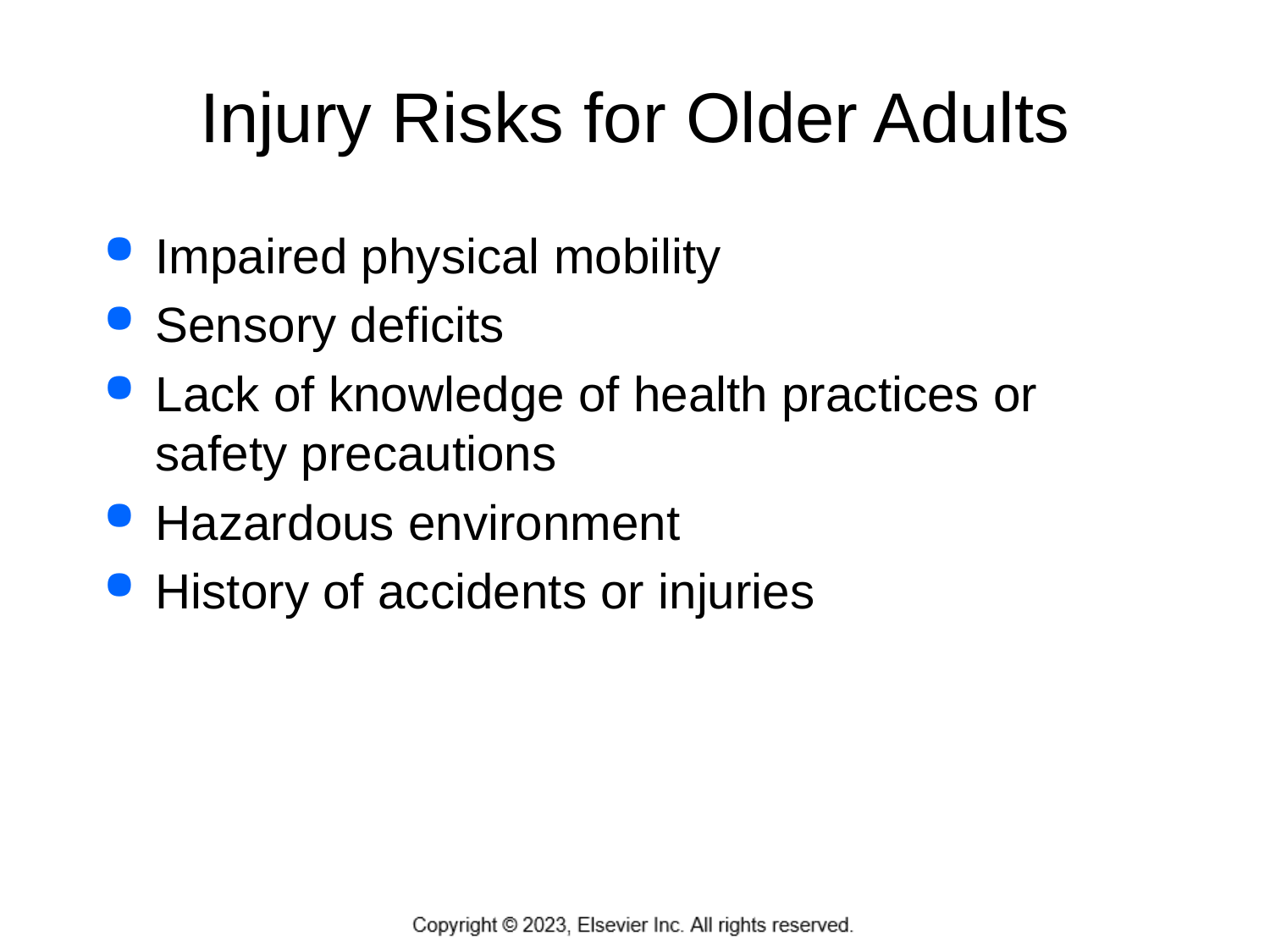

# Injury Risks for Older Adults
Impaired physical mobility
Sensory deficits
Lack of knowledge of health practices or safety precautions
Hazardous environment
History of accidents or injuries